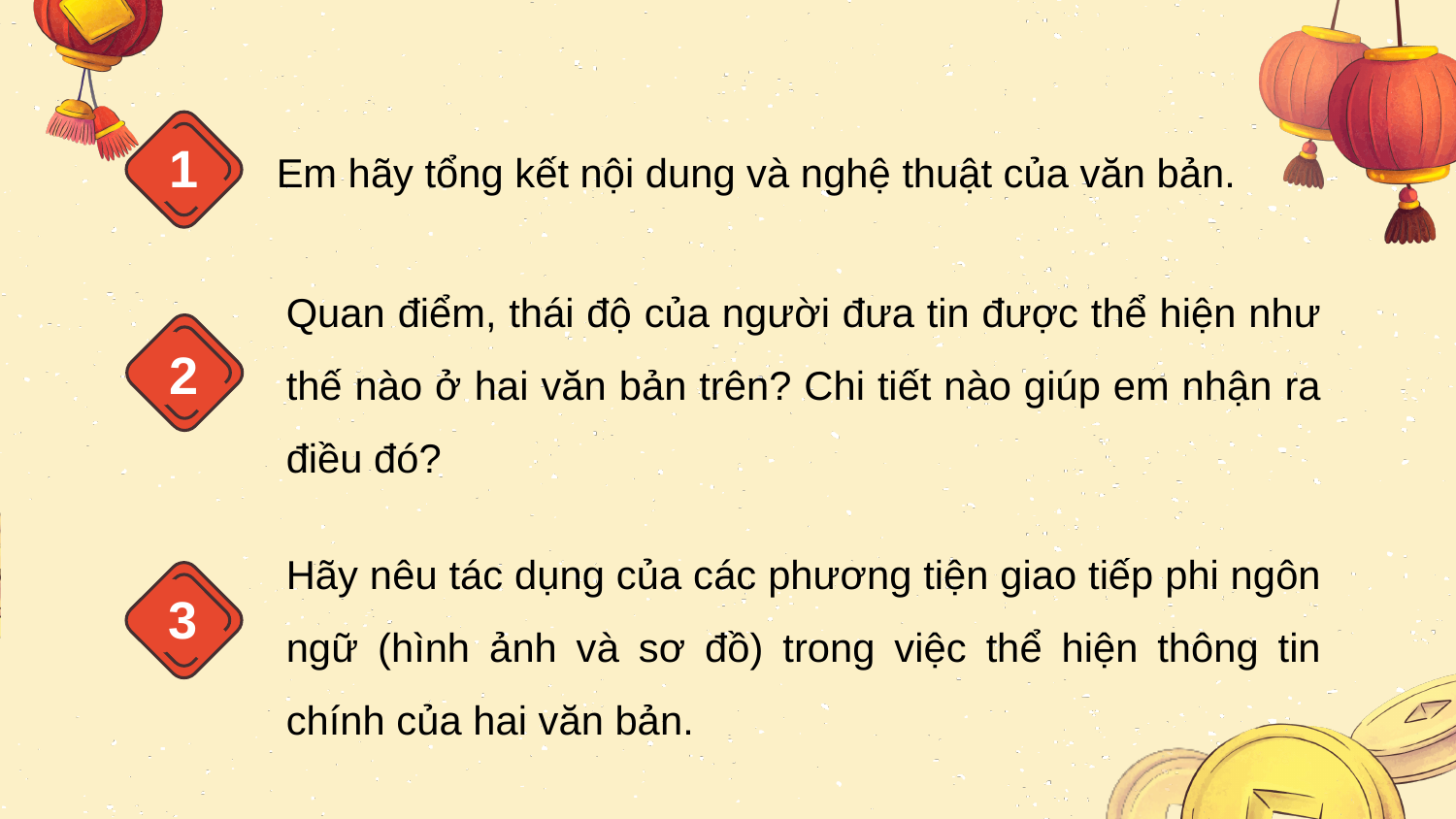

1
Em hãy tổng kết nội dung và nghệ thuật của văn bản.
Quan điểm, thái độ của người đưa tin được thể hiện như thế nào ở hai văn bản trên? Chi tiết nào giúp em nhận ra điều đó?

2

Hãy nêu tác dụng của các phương tiện giao tiếp phi ngôn ngữ (hình ảnh và sơ đồ) trong việc thể hiện thông tin chính của hai văn bản.

3